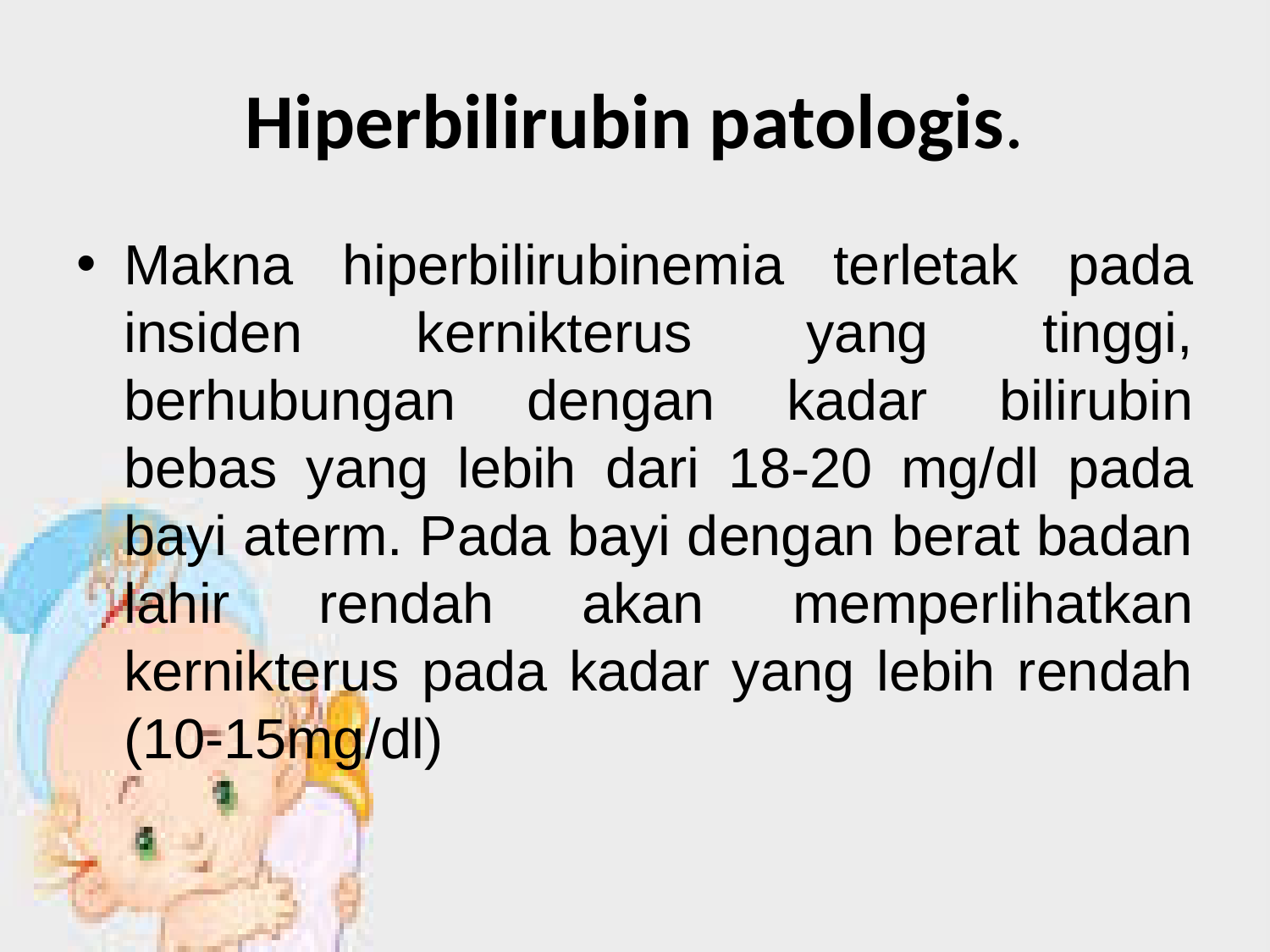

# Hiperbilirubin patologis.
Makna hiperbilirubinemia terletak pada insiden kernikterus yang tinggi, berhubungan dengan kadar bilirubin bebas yang lebih dari 18-20 mg/dl pada bayi aterm. Pada bayi dengan berat badan lahir rendah akan memperlihatkan kernikterus pada kadar yang lebih rendah (10-15mg/dl)